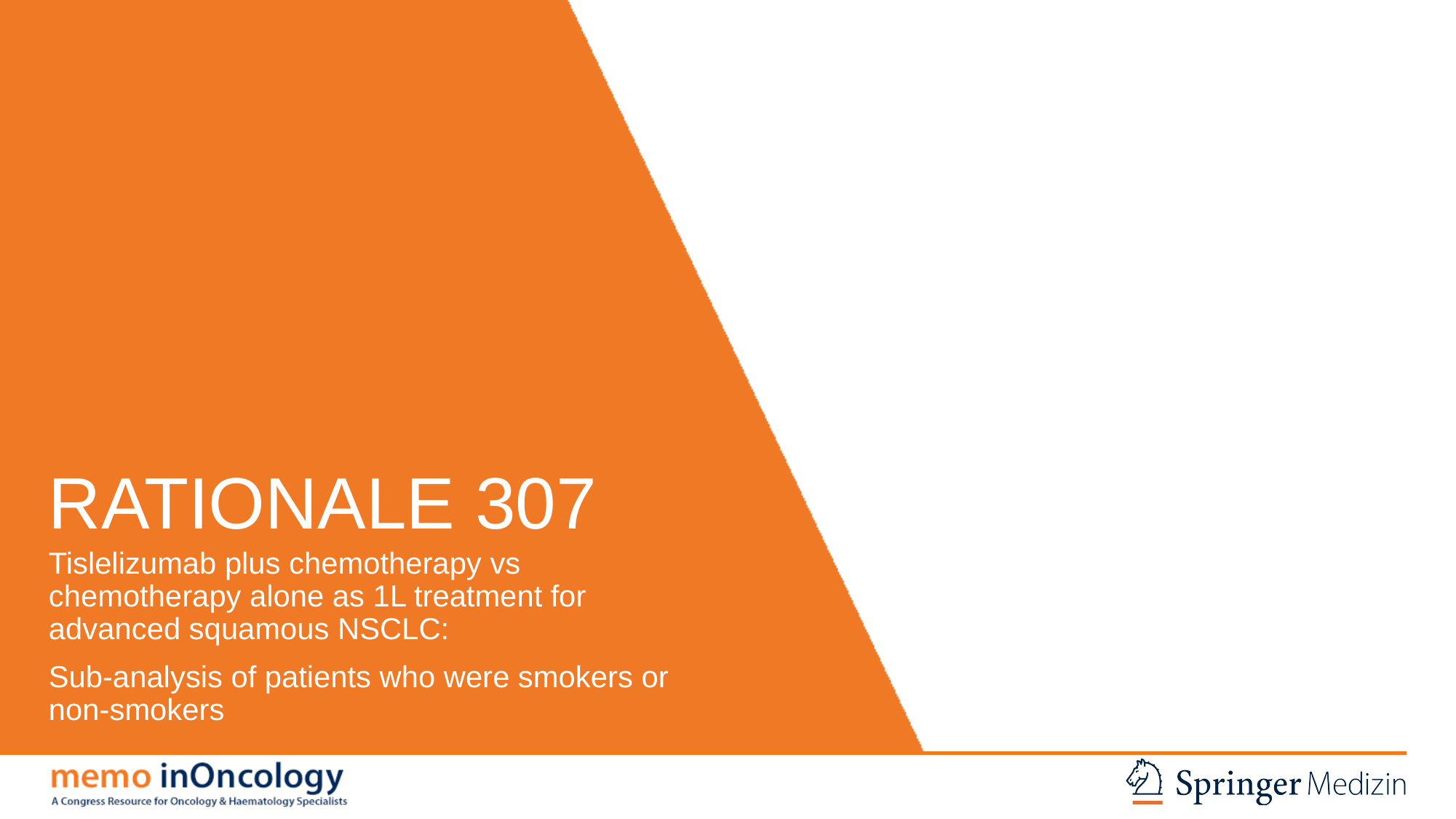

# RATIONALE 307
Tislelizumab plus chemotherapy vs chemotherapy alone as 1L treatment for advanced squamous NSCLC:
Sub-analysis of patients who were smokers or non-smokers